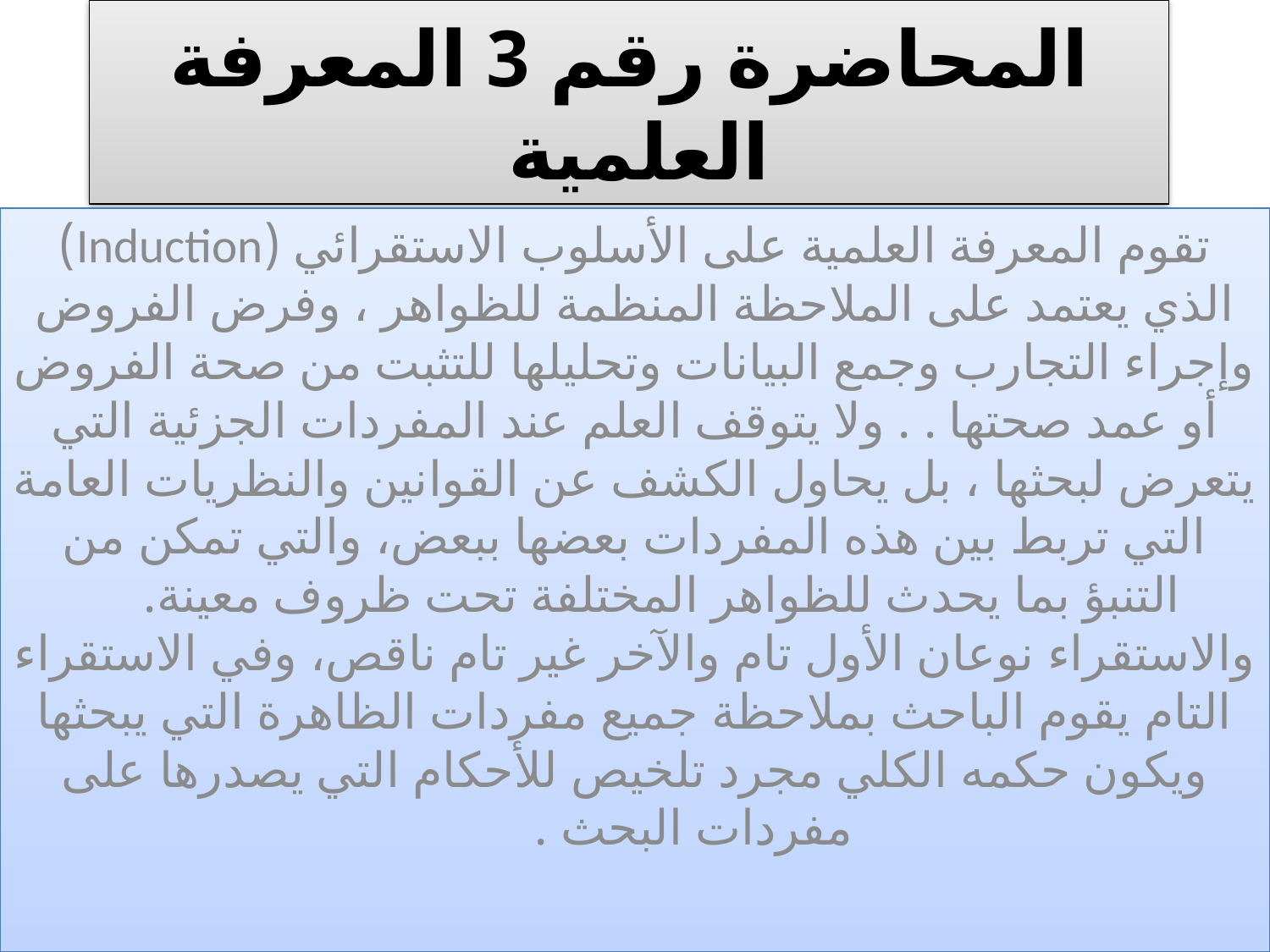

# المحاضرة رقم 3 المعرفة العلمية
تقوم المعرفة العلمية على الأسلوب الاستقرائي (Induction) الذي يعتمد على الملاحظة المنظمة للظواهر ، وفرض الفروض وإجراء التجارب وجمع البيانات وتحليلها للتثبت من صحة الفروض أو عمد صحتها . . ولا يتوقف العلم عند المفردات الجزئية التي يتعرض لبحثها ، بل يحاول الكشف عن القوانين والنظريات العامة التي تربط بين هذه المفردات بعضها ببعض، والتي تمكن من التنبؤ بما يحدث للظواهر المختلفة تحت ظروف معينة.
والاستقراء نوعان الأول تام والآخر غير تام ناقص، وفي الاستقراء التام يقوم الباحث بملاحظة جميع مفردات الظاهرة التي يبحثها ويكون حكمه الكلي مجرد تلخيص للأحكام التي يصدرها على مفردات البحث .